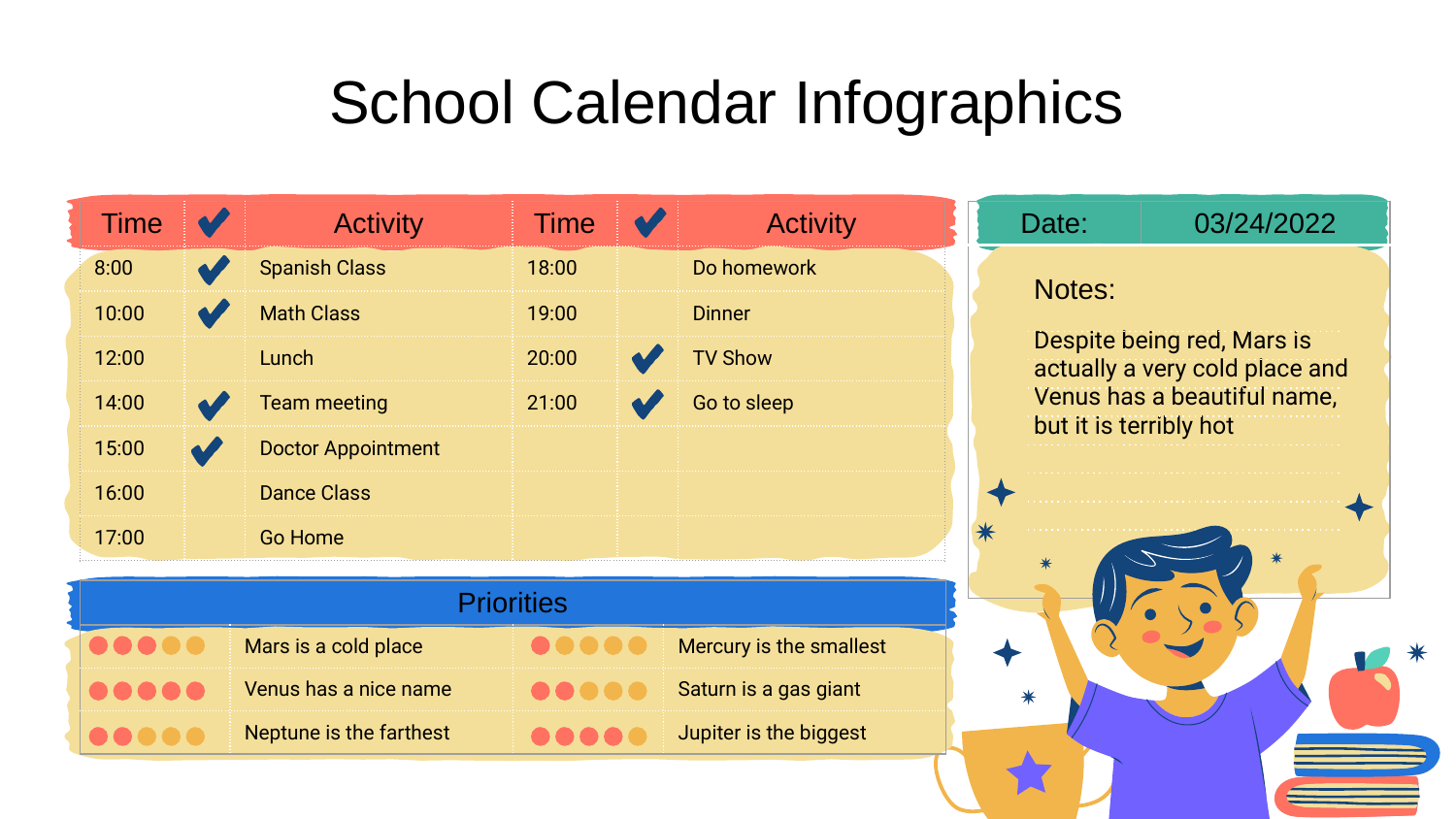

# School Calendar Infographics

| Time |  | Activity | Time |  | Activity |
| --- | --- | --- | --- | --- | --- |
| 8:00 |  | Spanish Class | 18:00 |  | Do homework |
| 10:00 |  | Math Class | 19:00 |  | Dinner |
| 12:00 |  | Lunch | 20:00 |  | TV Show |
| 14:00 |  | Team meeting | 21:00 |  | Go to sleep |
| 15:00 |  | Doctor Appointment |  |  |  |
| 16:00 |  | Dance Class |  |  |  |
| 17:00 |  | Go Home |  |  |  |
| Date: | 03/24/2022 |  |
| --- | --- | --- |
| Notes: Despite being red, Mars is actually a very cold place and Venus has a beautiful name, but it is terribly hot |  |  |

| Priorities |  |  |  |
| --- | --- | --- | --- |
|  | Mars is a cold place |  | Mercury is the smallest |
|  | Venus has a nice name |  | Saturn is a gas giant |
|  | Neptune is the farthest |  | Jupiter is the biggest |